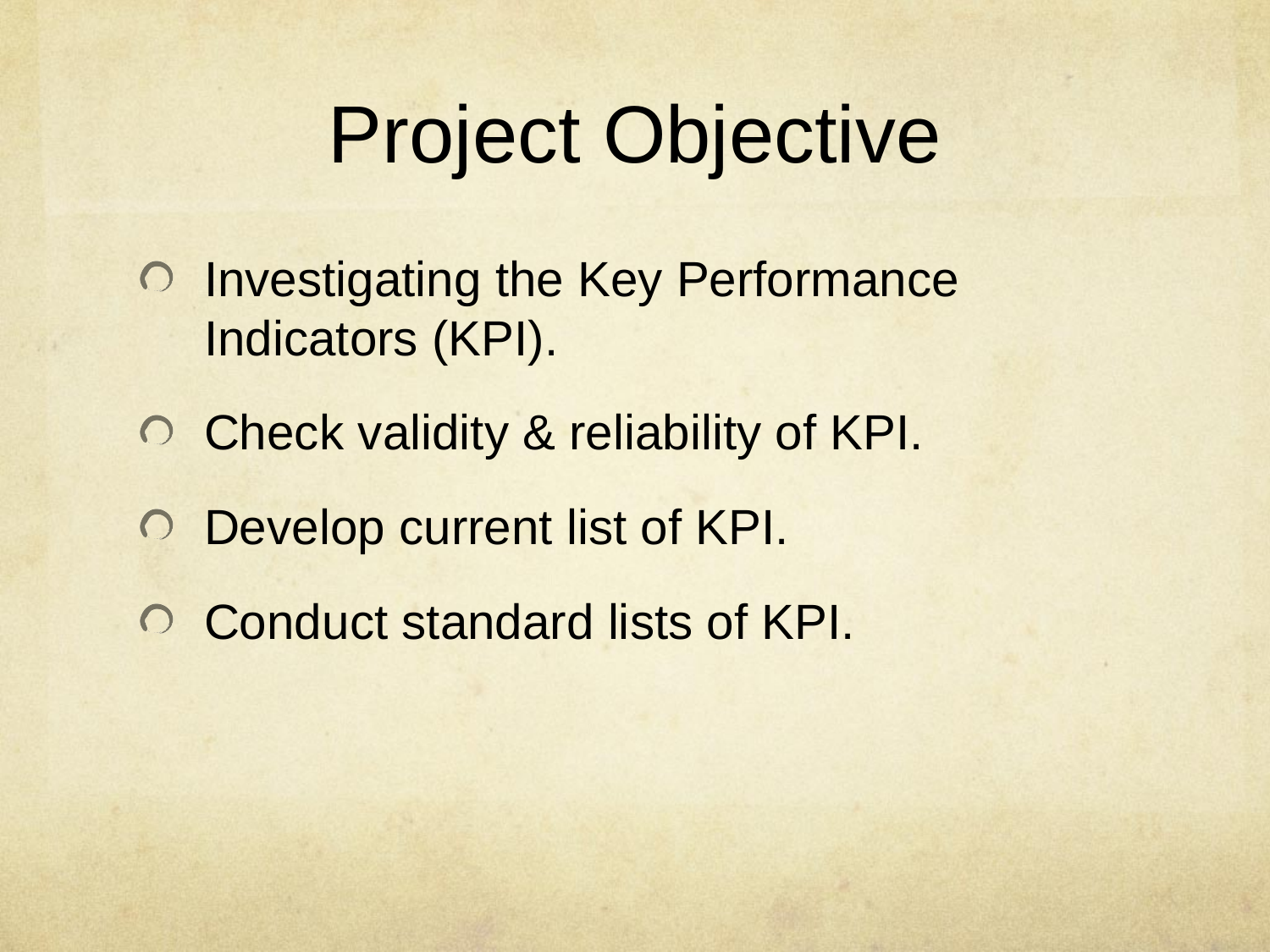

# Project Objective
Investigating the Key Performance Indicators (KPI).
Check validity & reliability of KPI.
Develop current list of KPI.
Conduct standard lists of KPI.